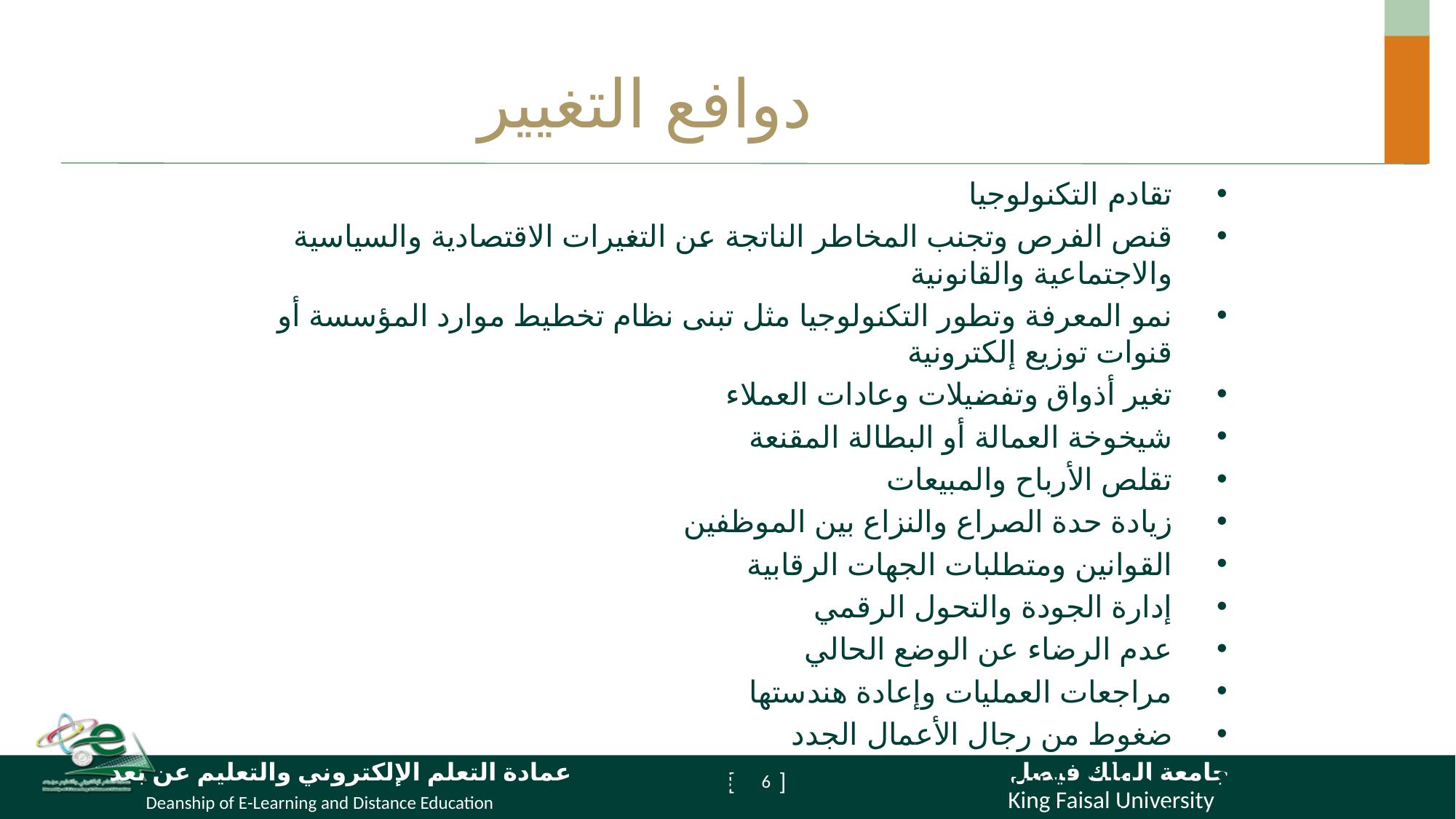

# دوافع التغيير
تقادم التكنولوجيا
قنص الفرص وتجنب المخاطر الناتجة عن التغيرات الاقتصادية والسياسية والاجتماعية والقانونية
نمو المعرفة وتطور التكنولوجيا مثل تبنى نظام تخطيط موارد المؤسسة أو قنوات توزيع إلكترونية
تغير أذواق وتفضيلات وعادات العملاء
شيخوخة العمالة أو البطالة المقنعة
تقلص الأرباح والمبيعات
زيادة حدة الصراع والنزاع بين الموظفين
القوانين ومتطلبات الجهات الرقابية
إدارة الجودة والتحول الرقمي
عدم الرضاء عن الوضع الحالي
مراجعات العمليات وإعادة هندستها
ضغوط من رجال الأعمال الجدد
عمليات الاستحواذ على شركات أخرى أو الدمج
العولمة عولمة

6